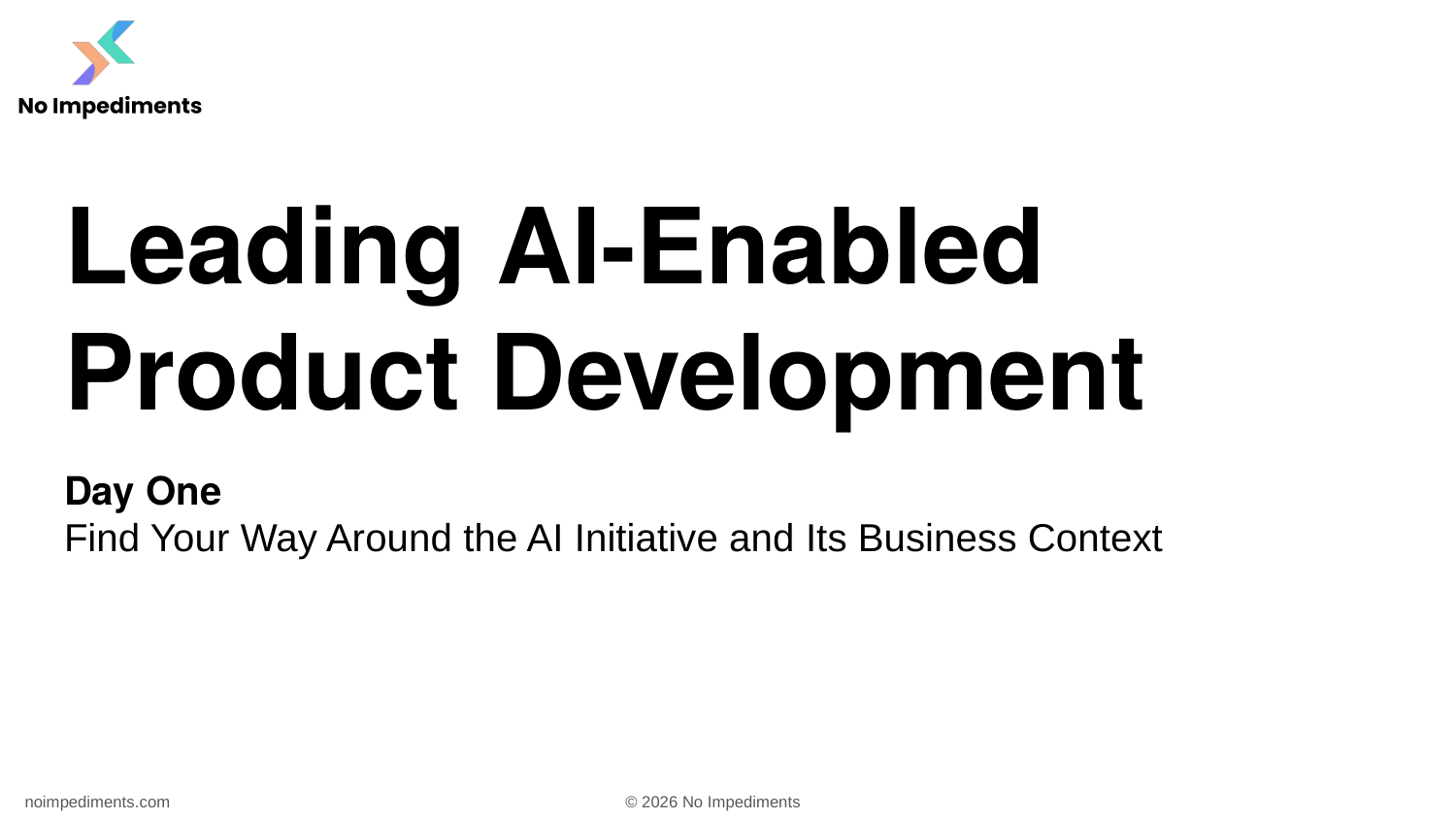

# Leading AI-Enabled Product Development
Day One
Find Your Way Around the AI Initiative and Its Business Context
1